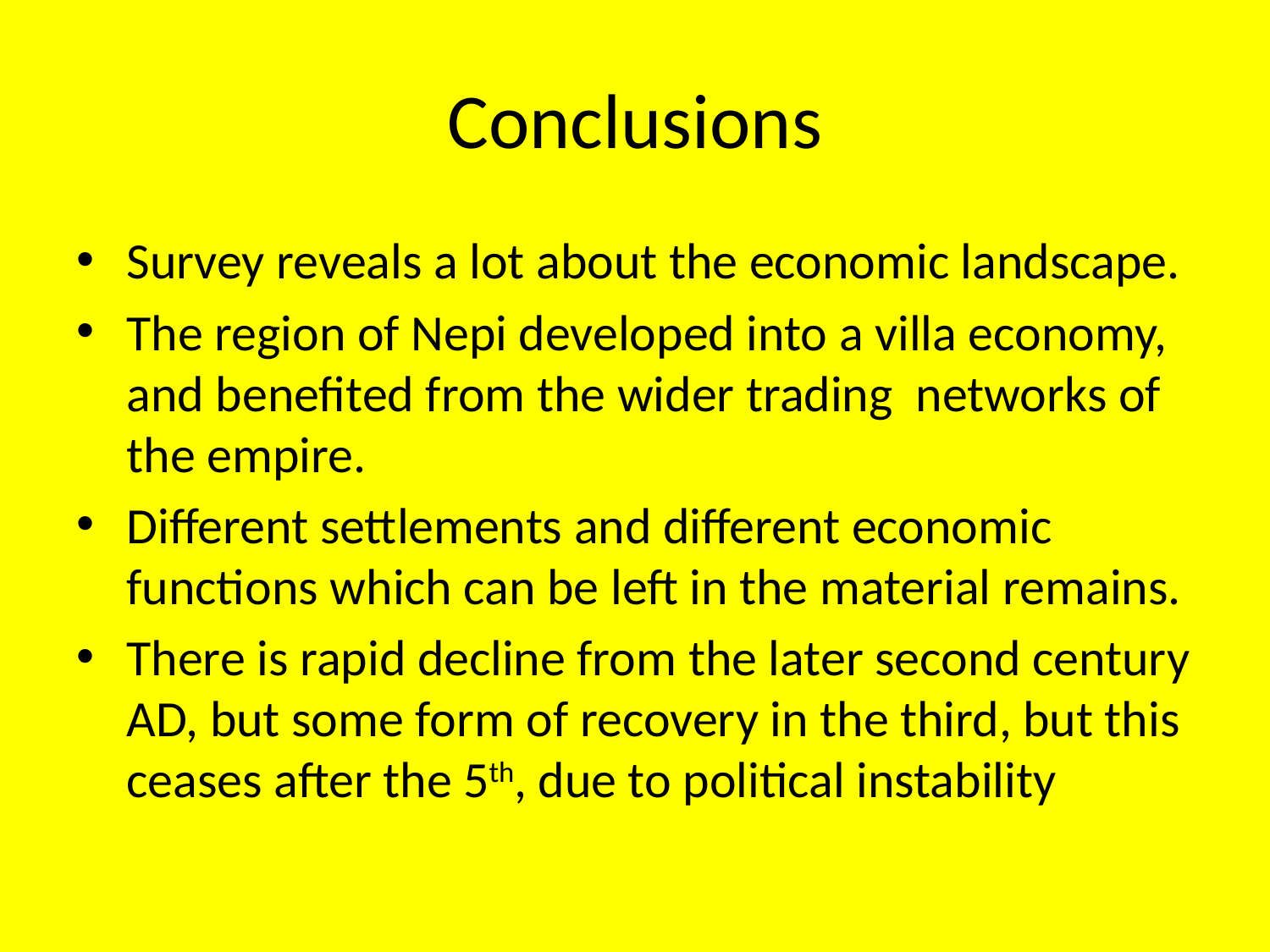

# Conclusions
Survey reveals a lot about the economic landscape.
The region of Nepi developed into a villa economy, and benefited from the wider trading  networks of the empire.
Different settlements and different economic functions which can be left in the material remains.
There is rapid decline from the later second century AD, but some form of recovery in the third, but this ceases after the 5th, due to political instability